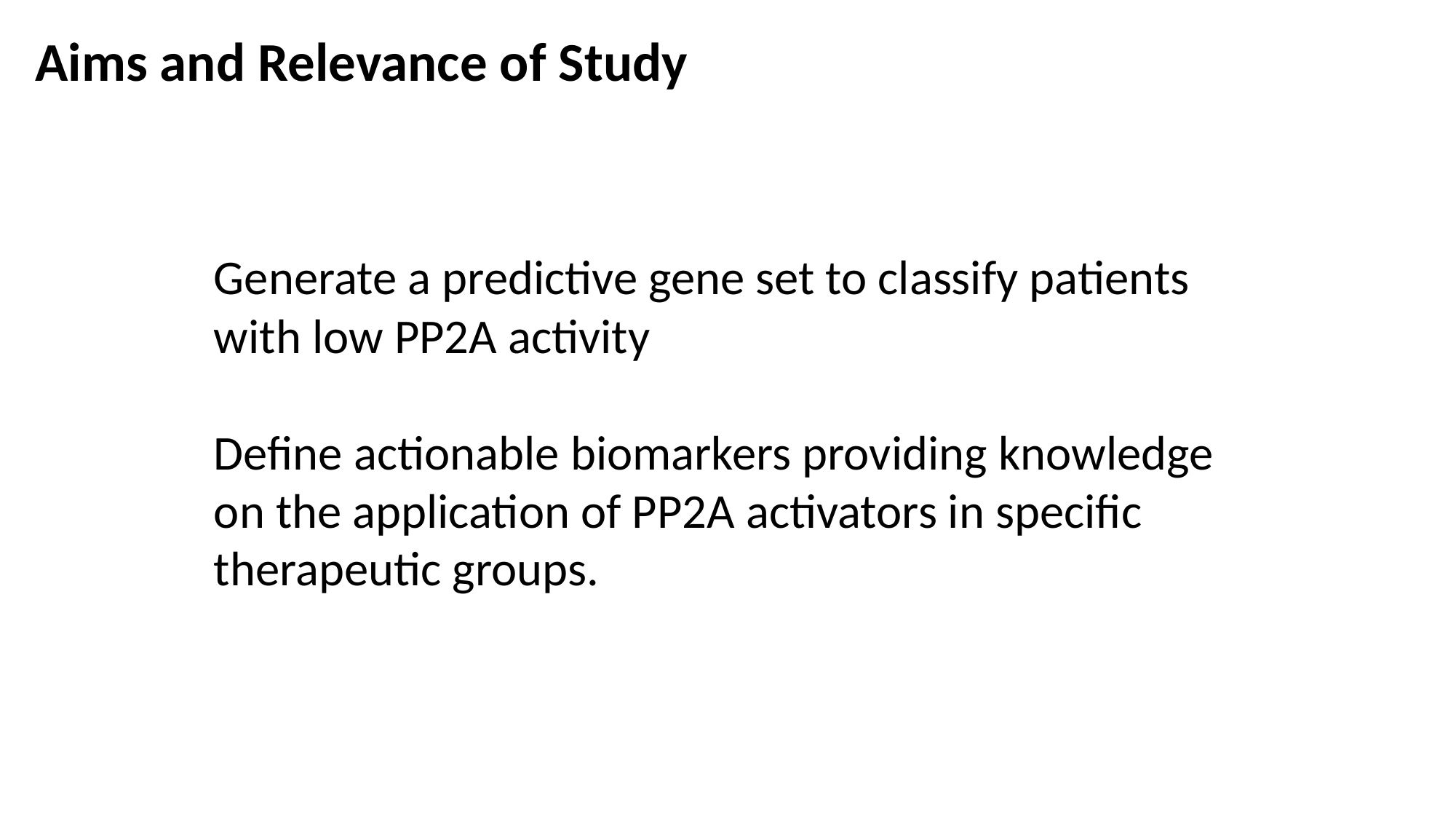

Aims and Relevance of Study
Generate a predictive gene set to classify patients with low PP2A activity

Define actionable biomarkers providing knowledge on the application of PP2A activators in specific therapeutic groups.